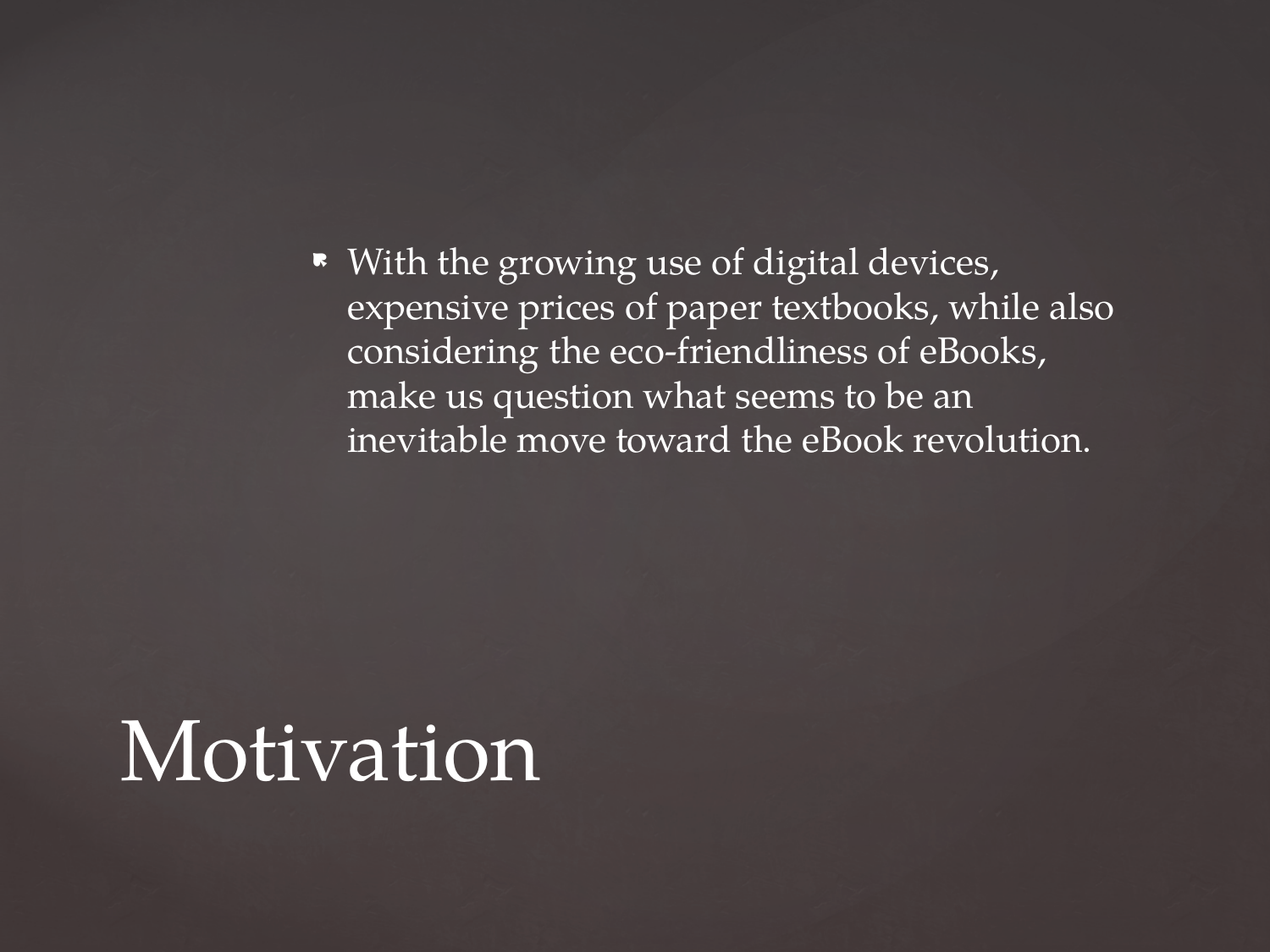

With the growing use of digital devices, expensive prices of paper textbooks, while also considering the eco-friendliness of eBooks, make us question what seems to be an inevitable move toward the eBook revolution.
# Motivation